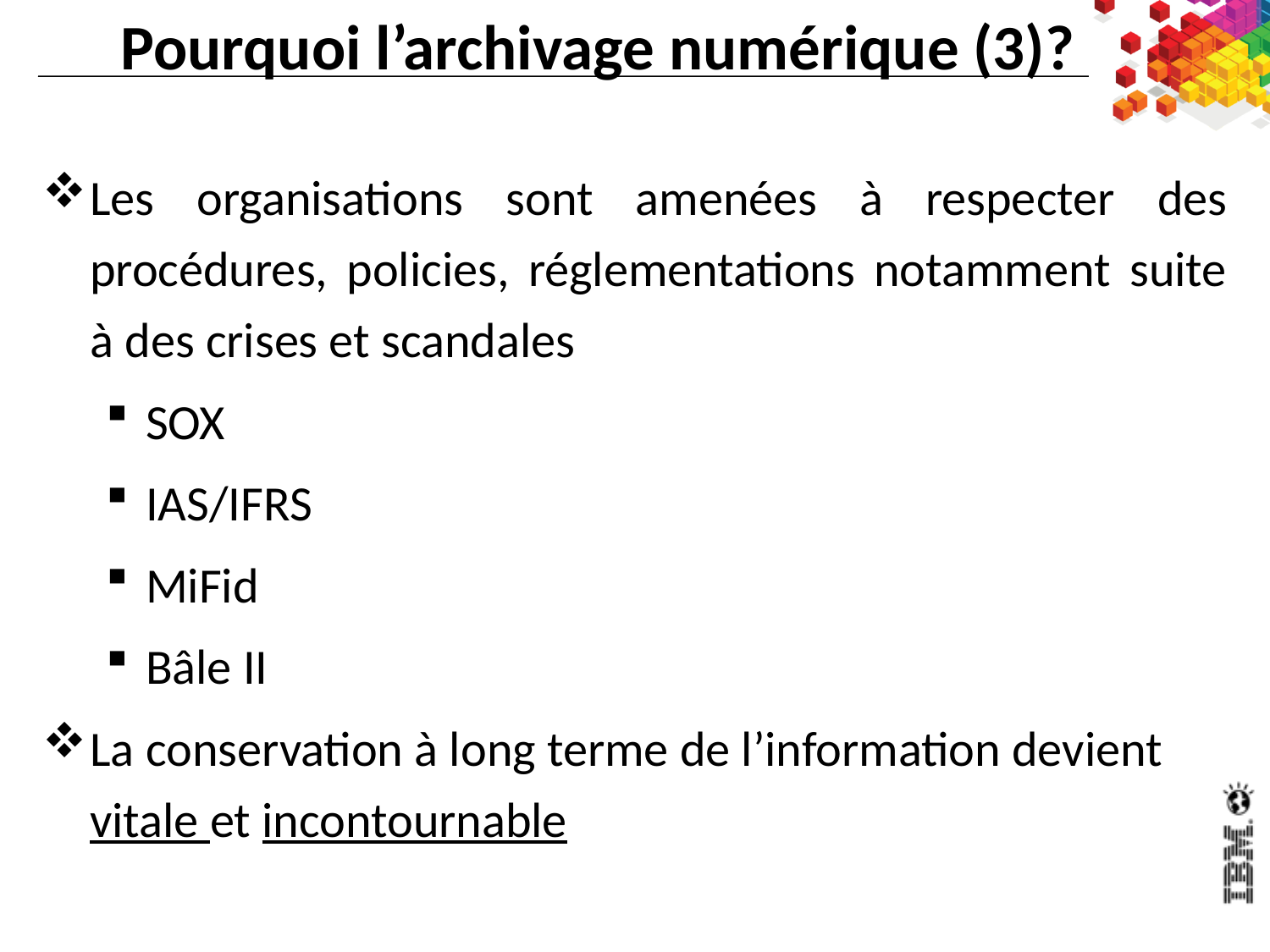

# Pourquoi l’archivage numérique (3)?
Les organisations sont amenées à respecter des procédures, policies, réglementations notamment suite à des crises et scandales
SOX
IAS/IFRS
MiFid
Bâle II
La conservation à long terme de l’information devient vitale et incontournable